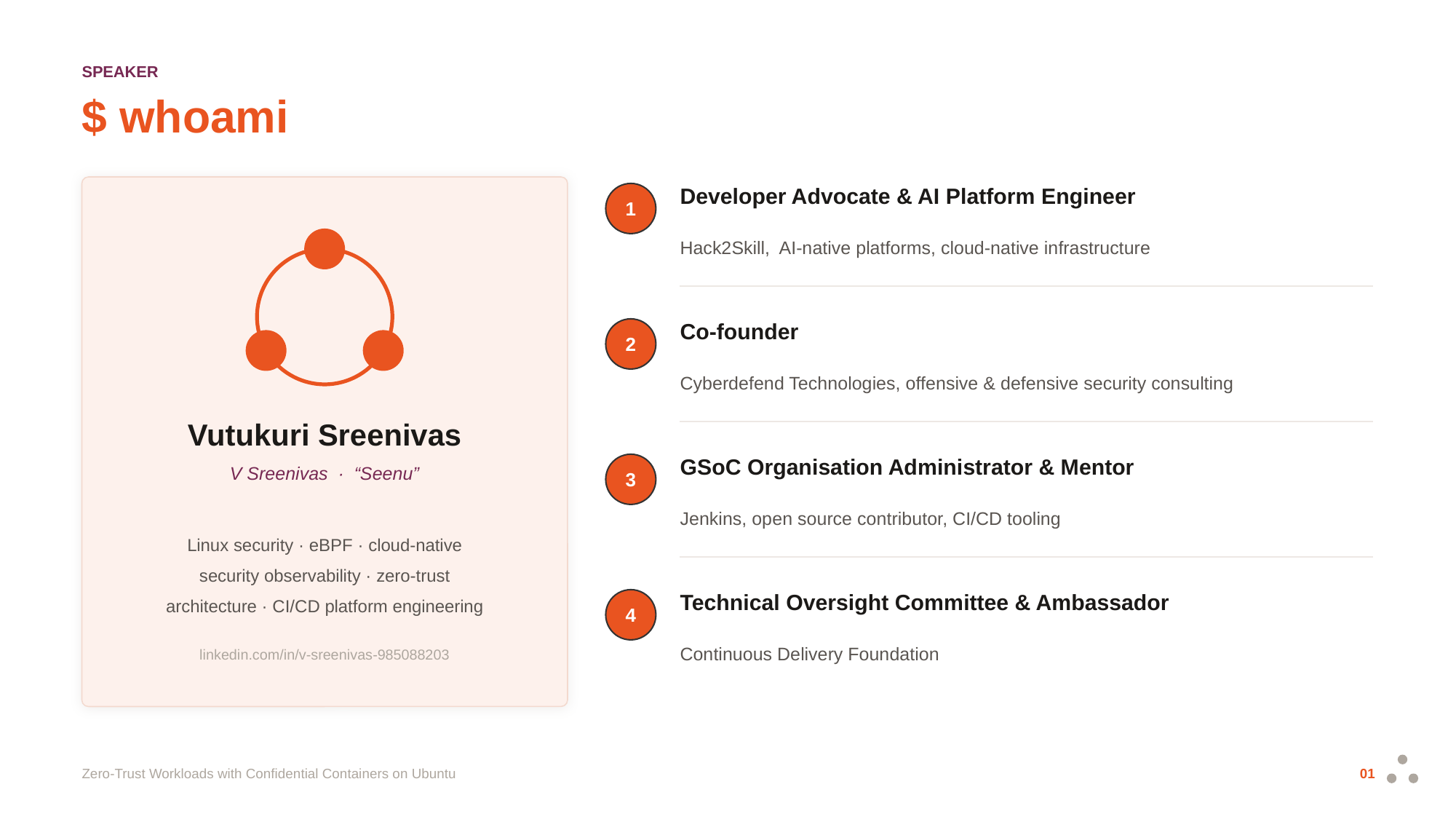

SPEAKER
$ whoami

Developer Advocate & AI Platform Engineer

1
Hack2Skill,  AI-native platforms, cloud-native infrastructure

Co-founder

2

Cyberdefend Technologies, offensive & defensive security consulting
Vutukuri Sreenivas
GSoC Organisation Administrator & Mentor

3
V Sreenivas  ·  “Seenu”
Jenkins, open source contributor, CI/CD tooling
Linux security · eBPF · cloud-native
security observability · zero-trust
architecture · CI/CD platform engineering
Technical Oversight Committee & Ambassador

4
Continuous Delivery Foundation
linkedin.com/in/v-sreenivas-985088203

Zero-Trust Workloads with Confidential Containers on Ubuntu
01